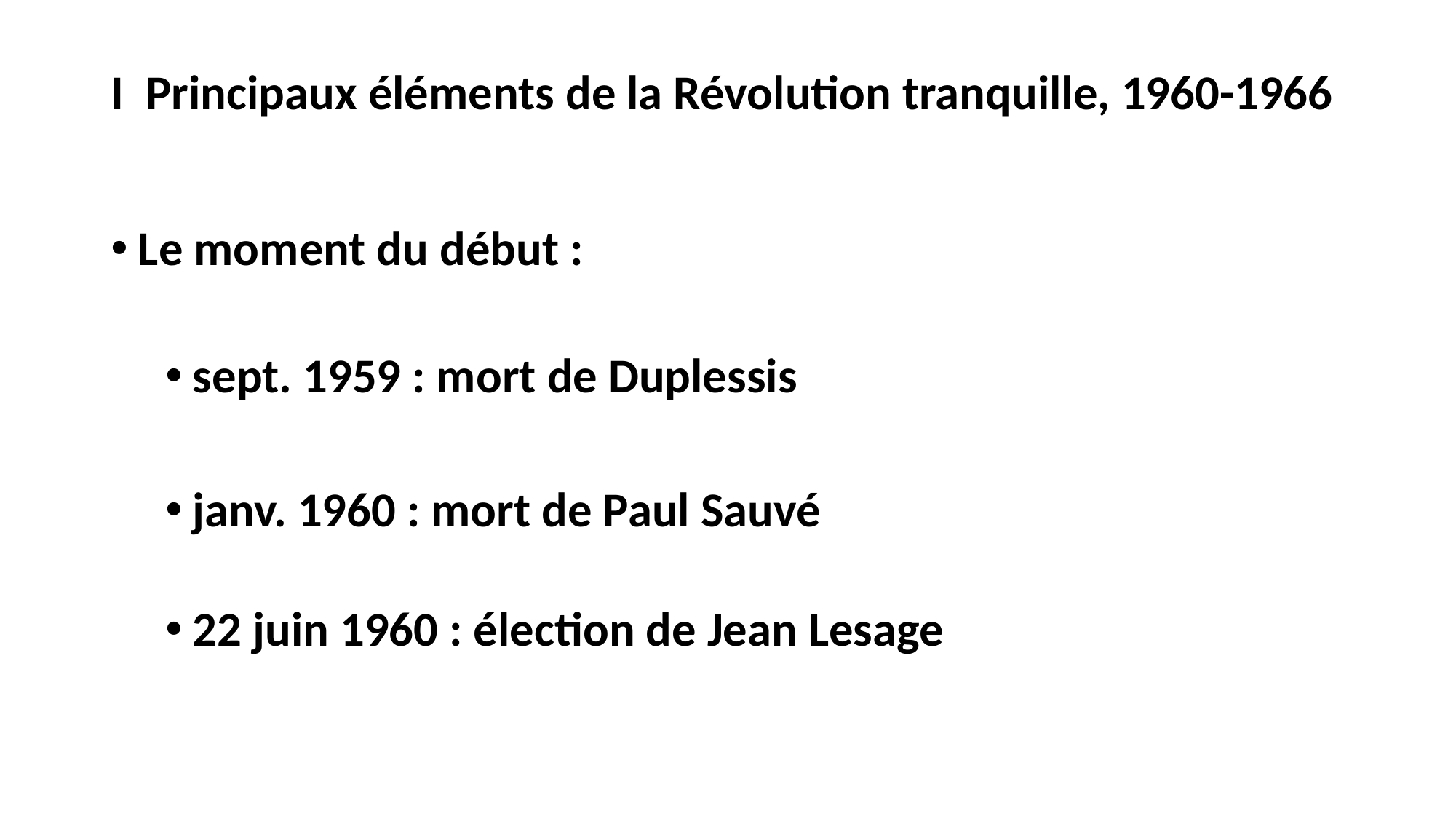

# I  Principaux éléments de la Révolution tranquille, 1960-1966
Le moment du début :

sept. 1959 : mort de Duplessis

janv. 1960 : mort de Paul Sauvé

22 juin 1960 : élection de Jean Lesage